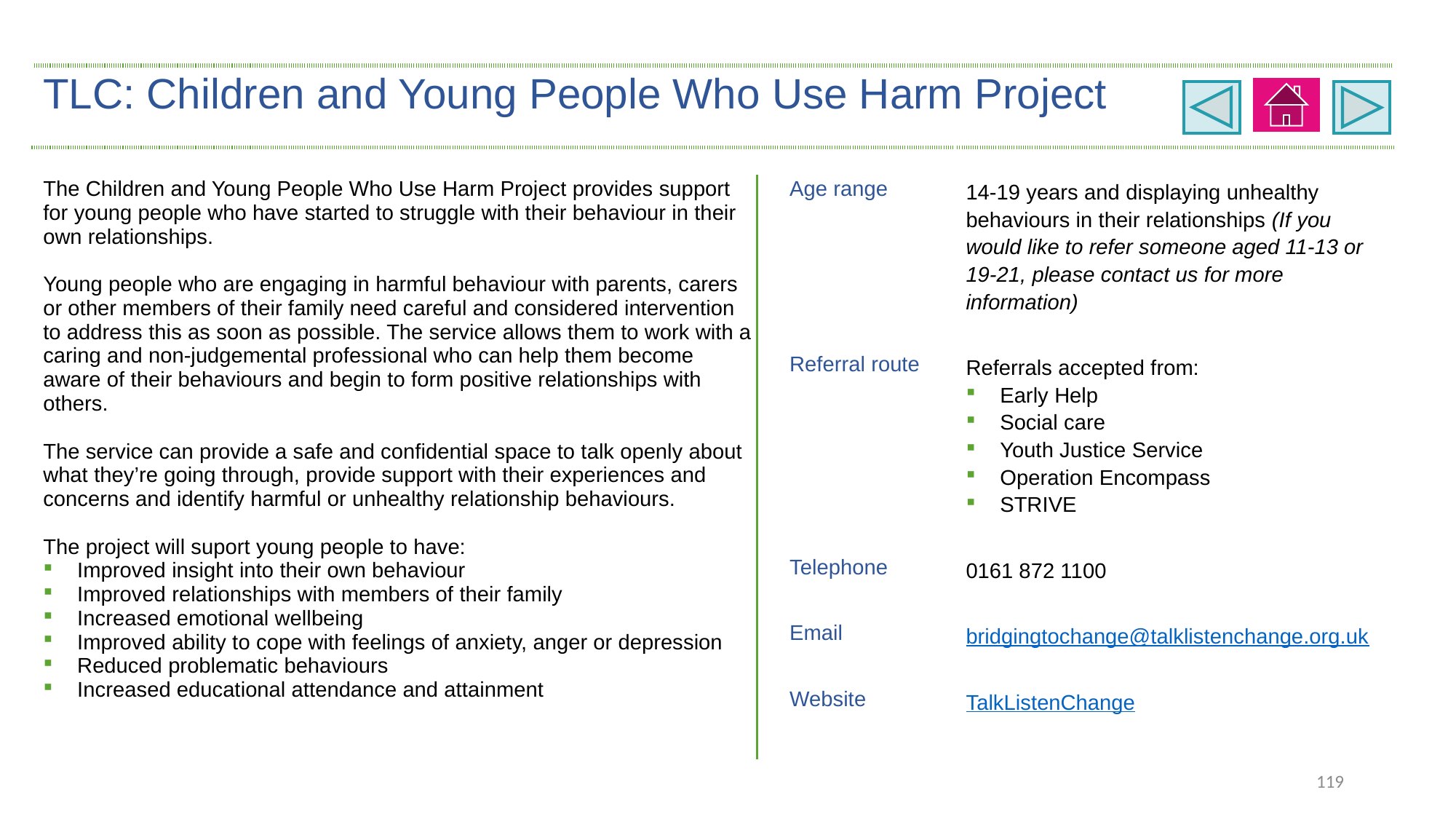

| TLC: Children and Young People Who Use Harm Project |  |  |
| --- | --- | --- |
| The Children and Young People Who Use Harm Project provides support for young people who have started to struggle with their behaviour in their own relationships. Young people who are engaging in harmful behaviour with parents, carers or other members of their family need careful and considered intervention to address this as soon as possible. The service allows them to work with a caring and non-judgemental professional who can help them become aware of their behaviours and begin to form positive relationships with others. The service can provide a safe and confidential space to talk openly about what they’re going through, provide support with their experiences and concerns and identify harmful or unhealthy relationship behaviours. The project will suport young people to have: Improved insight into their own behaviour Improved relationships with members of their family Increased emotional wellbeing Improved ability to cope with feelings of anxiety, anger or depression Reduced problematic behaviours Increased educational attendance and attainment | Age range | 14-19 years and displaying unhealthy behaviours in their relationships (If you would like to refer someone aged 11-13 or 19-21, please contact us for more information) |
|  | Referral route | Referrals accepted from: Early Help Social care Youth Justice Service Operation Encompass STRIVE |
|  | Telephone | 0161 872 1100 |
|  | Email | bridgingtochange@talklistenchange.org.uk |
|  | Website | TalkListenChange |

119